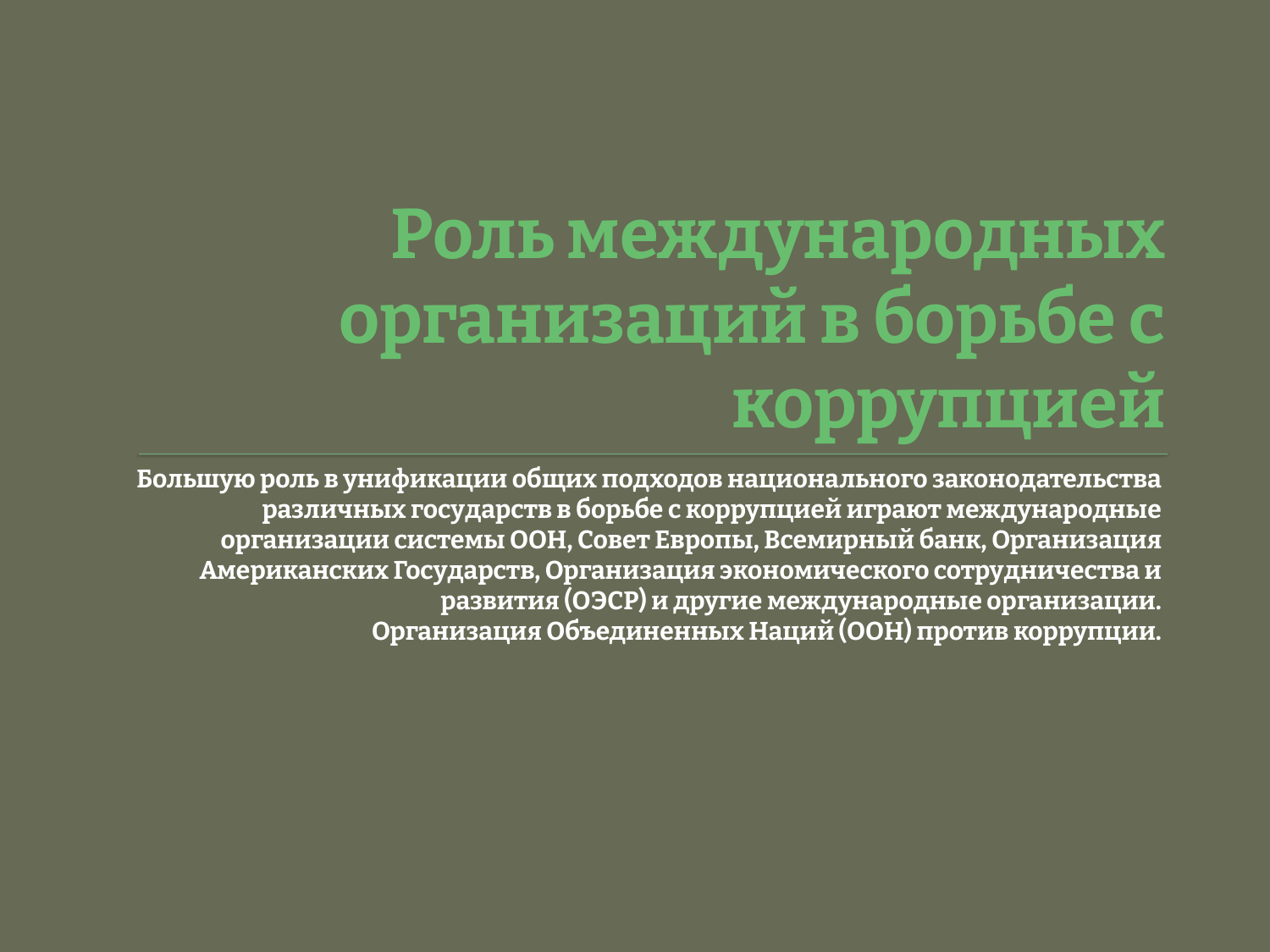

# Роль международных организаций в борьбе с коррупцией
Большую роль в унификации общих подходов национального законодательства различных государств в борьбе с коррупцией играют международные организации системы ООН, Совет Европы, Всемирный банк, Организация Американских Государств, Организация экономического сотрудничества и развития (ОЭСР) и другие международные организации.
Организация Объединенных Наций (ООН) против коррупции.